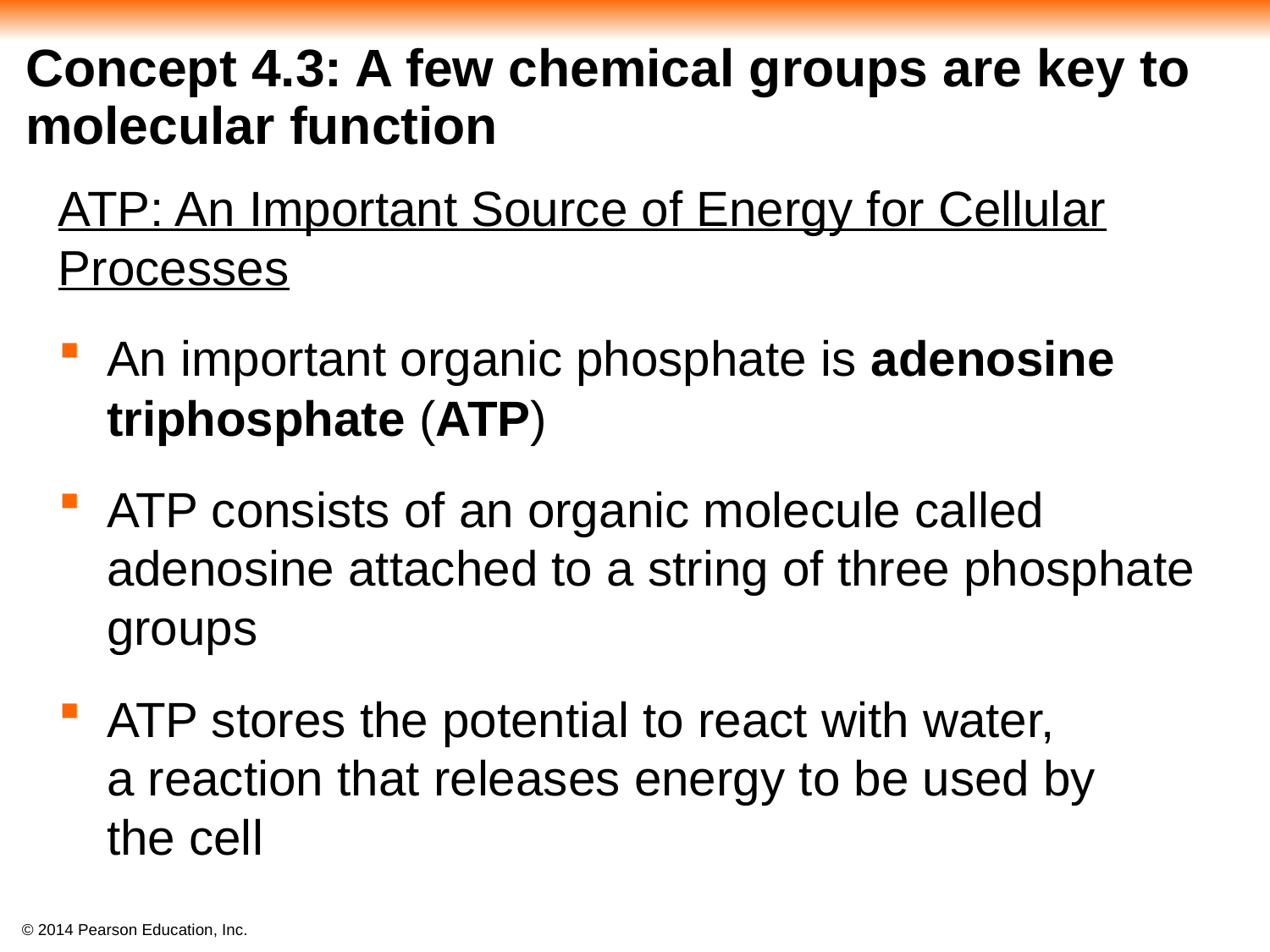

# Concept 4.3: A few chemical groups are key to molecular function
ATP: An Important Source of Energy for Cellular Processes
An important organic phosphate is adenosine triphosphate (ATP)
ATP consists of an organic molecule called adenosine attached to a string of three phosphate groups
ATP stores the potential to react with water,
a reaction that releases energy to be used by
the cell